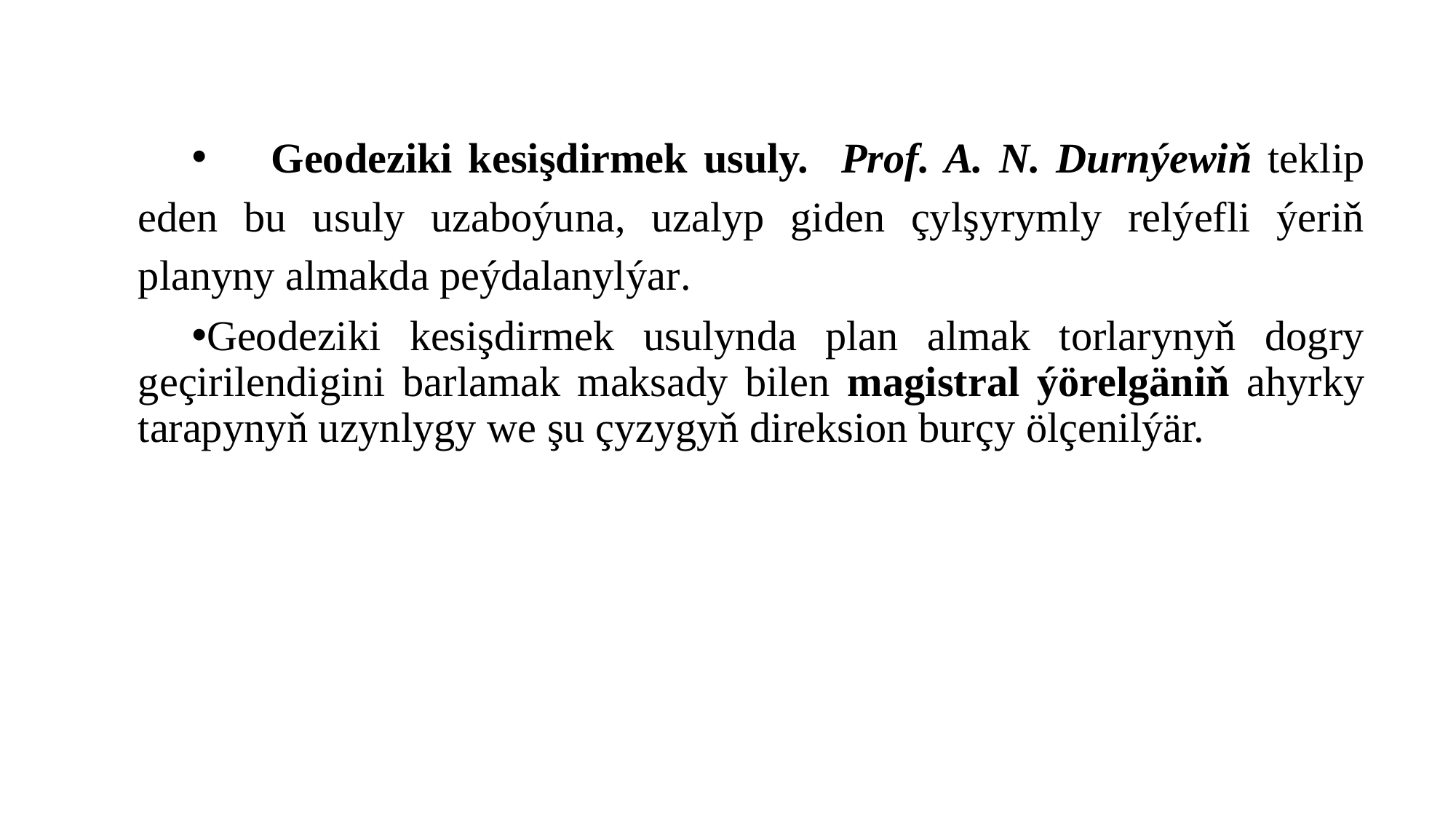

#
    Geodeziki kesişdirmek usuly.  Prof. A. N. Durnýewiň teklip eden bu usuly uzaboýuna, uzalyp giden çylşyrymly relýefli ýeriň planyny almakda peýdalanylýar.
Geodeziki kesişdirmek usulynda plan almak torlarynyň dogry geçirilendigini barlamak maksady bilen magistral ýörelgäniň ahyrky tarapynyň uzynlygy we şu çyzygyň direksion burçy ölçenilýär.